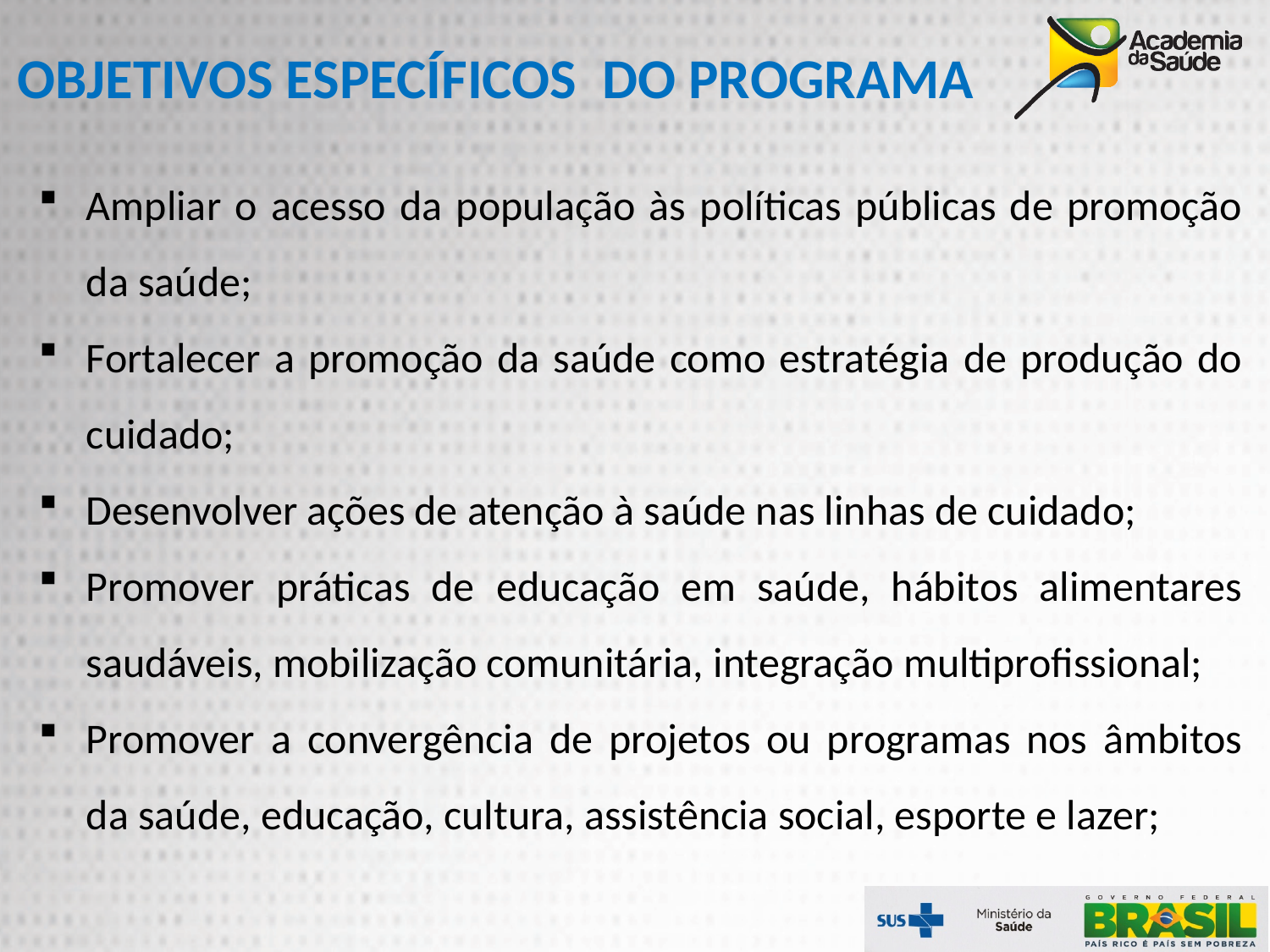

OBJETIVOS ESPECÍFICOS  DO PROGRAMA
Ampliar o acesso da população às políticas públicas de promoção da saúde;
Fortalecer a promoção da saúde como estratégia de produção do cuidado;
Desenvolver ações de atenção à saúde nas linhas de cuidado;
Promover práticas de educação em saúde, hábitos alimentares saudáveis, mobilização comunitária, integração multiprofissional;
Promover a convergência de projetos ou programas nos âmbitos da saúde, educação, cultura, assistência social, esporte e lazer;